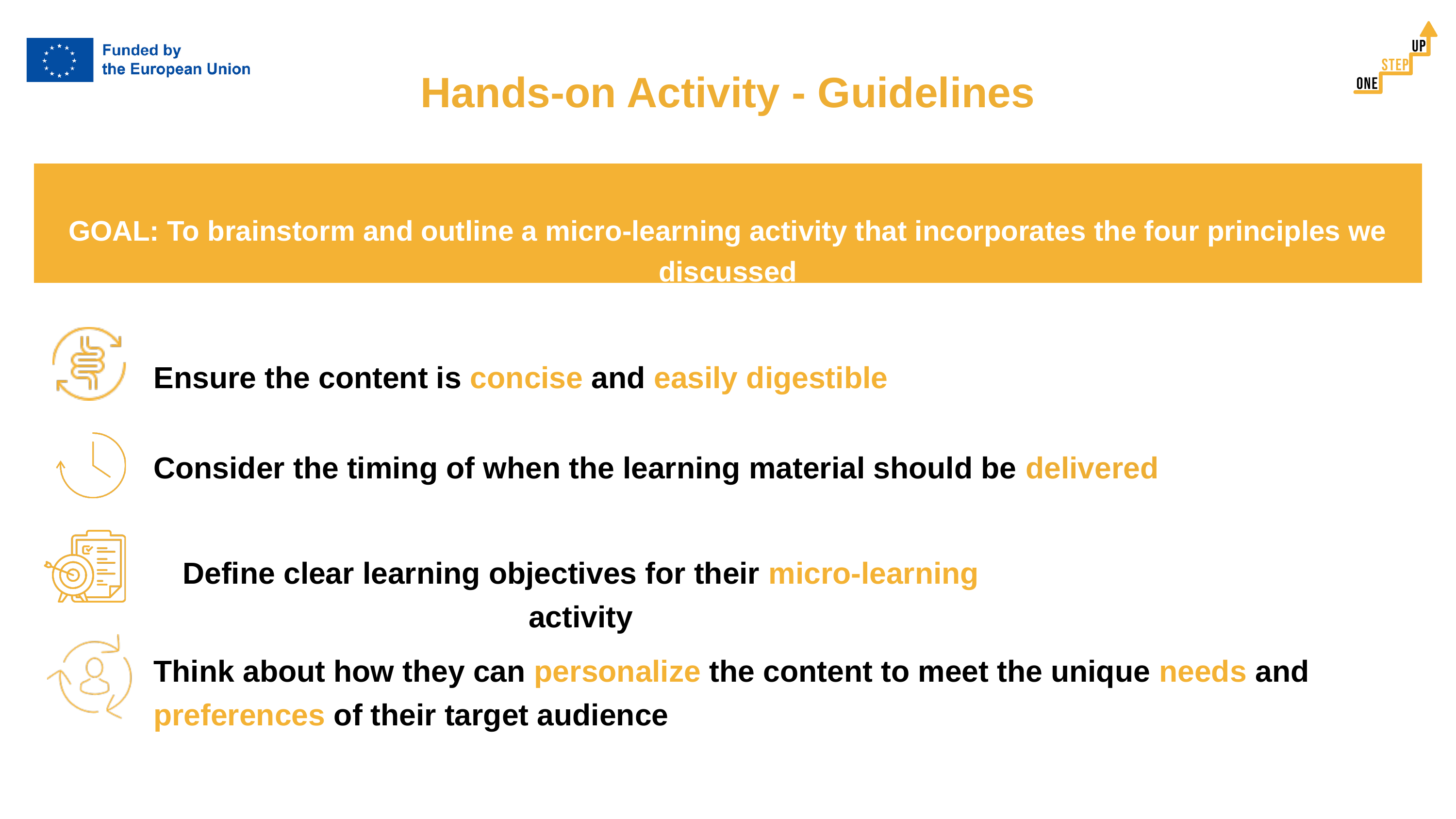

Hands-on Activity - Guidelines

GOAL: To brainstorm and outline a micro-learning activity that incorporates the four principles we discussed

Ensure the content is concise and easily digestible

Consider the timing of when the learning material should be delivered

Define clear learning objectives for their micro-learning activity

Think about how they can personalize the content to meet the unique needs and preferences of their target audience